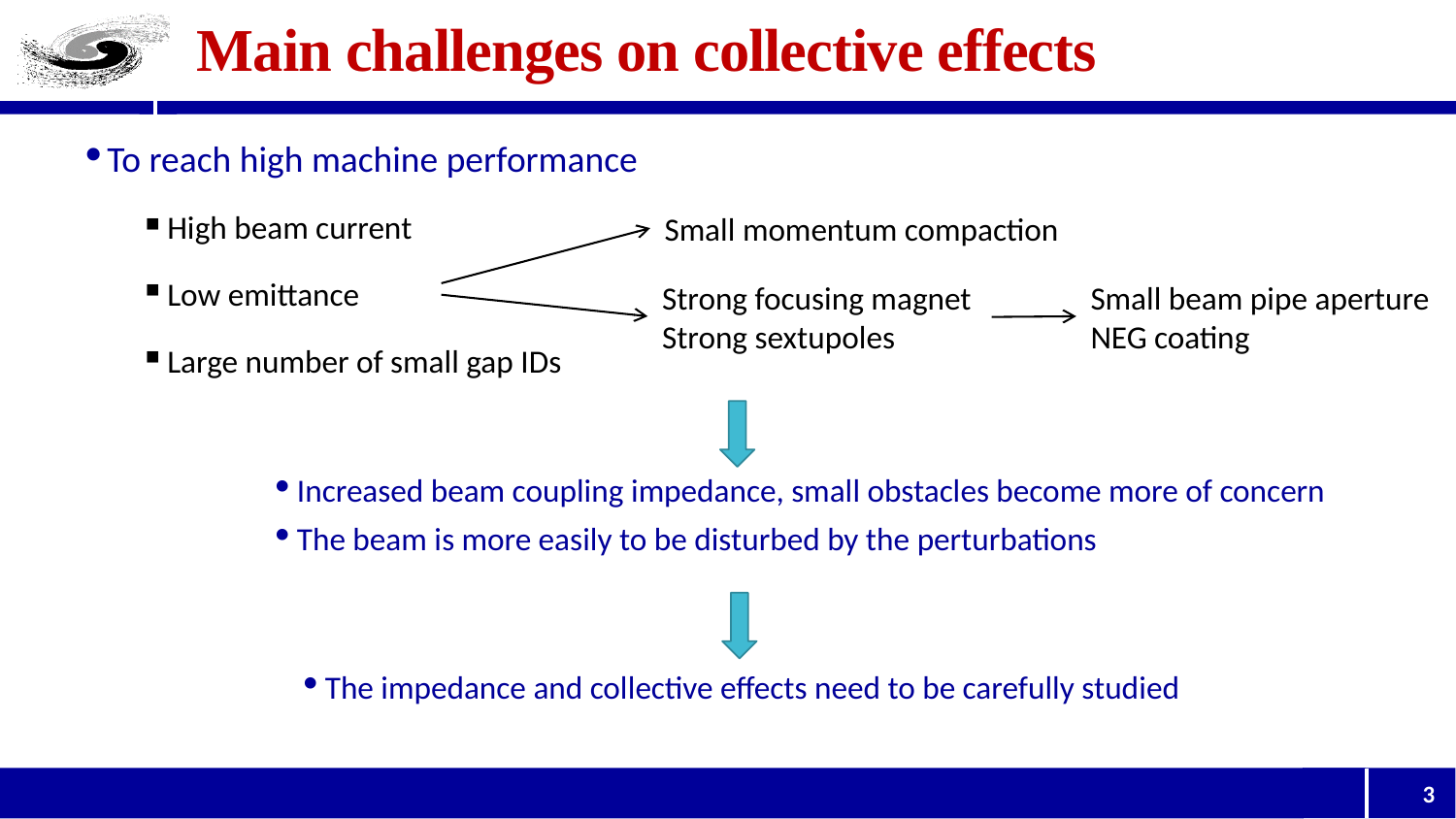

# Main challenges on collective effects
To reach high machine performance
High beam current
Low emittance
Large number of small gap IDs
Small momentum compaction
Small beam pipe aperture
NEG coating
Strong focusing magnet
Strong sextupoles

Increased beam coupling impedance, small obstacles become more of concern
The beam is more easily to be disturbed by the perturbations

The impedance and collective effects need to be carefully studied